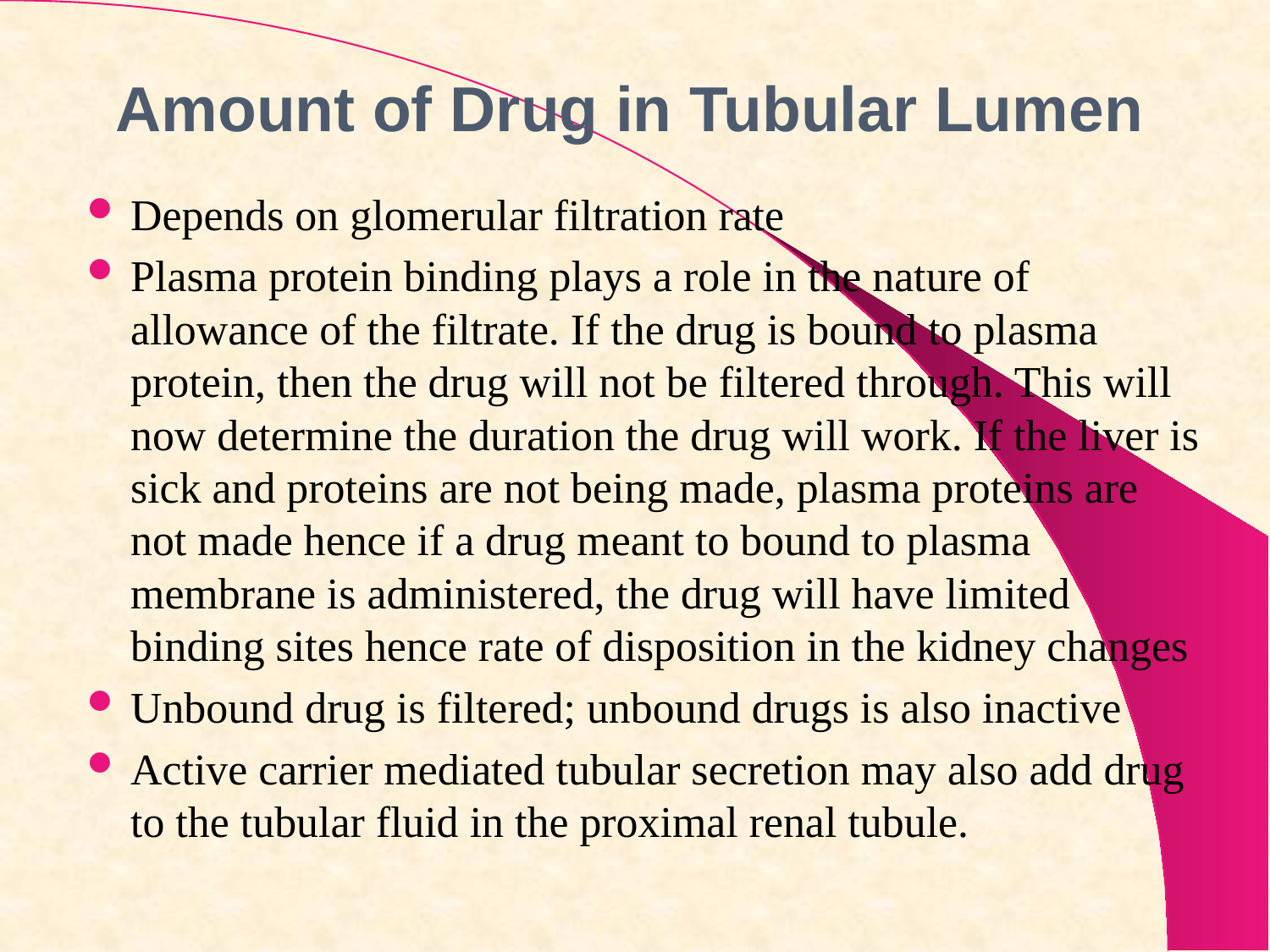

# Amount of Drug in Tubular Lumen
Depends on glomerular filtration rate
Plasma protein binding plays a role in the nature of allowance of the filtrate. If the drug is bound to plasma protein, then the drug will not be filtered through. This will now determine the duration the drug will work. If the liver is sick and proteins are not being made, plasma proteins are not made hence if a drug meant to bound to plasma membrane is administered, the drug will have limited binding sites hence rate of disposition in the kidney changes
Unbound drug is filtered; unbound drugs is also inactive
Active carrier mediated tubular secretion may also add drug to the tubular fluid in the proximal renal tubule.